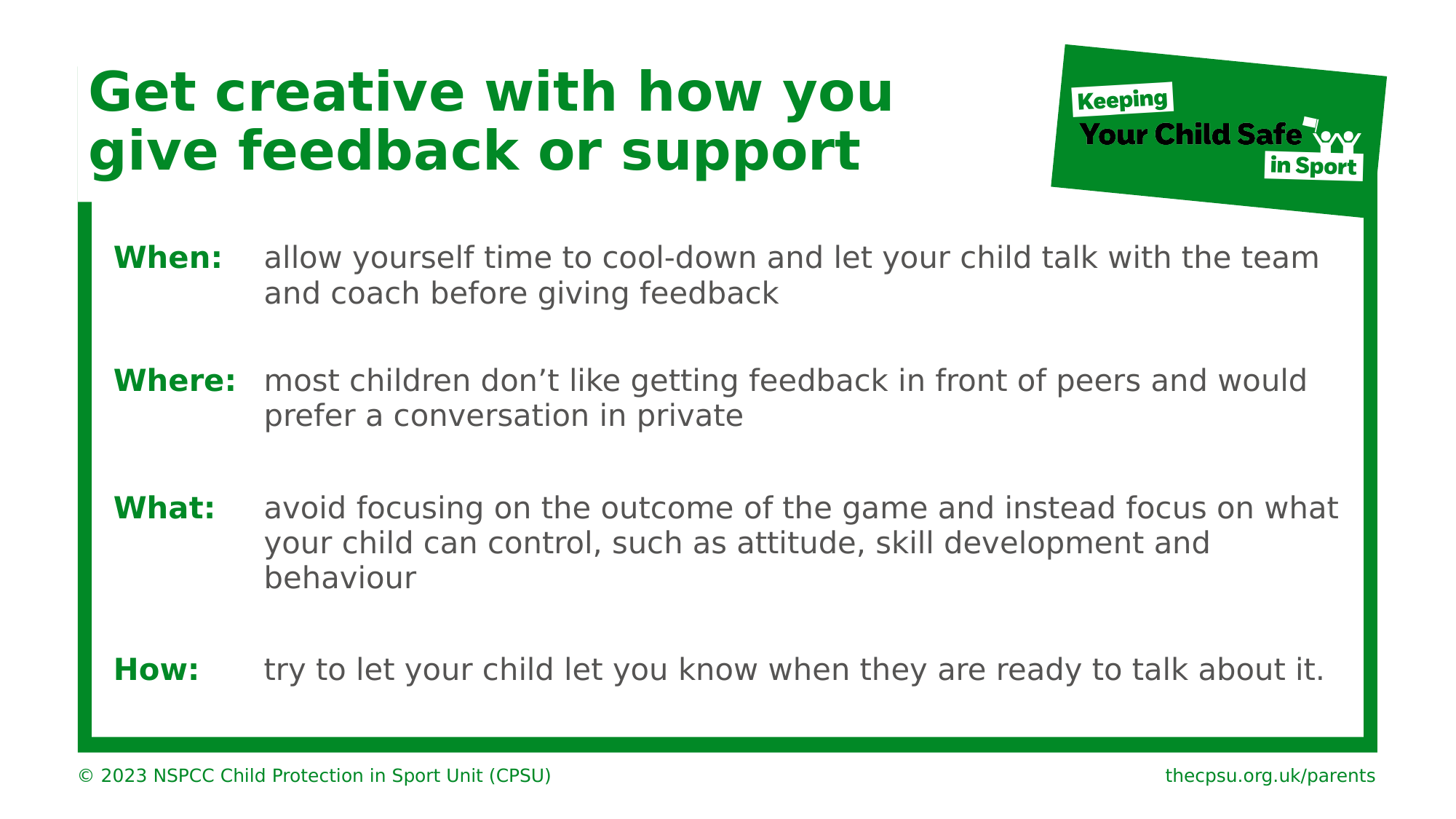

# Get creative with how you give feedback or support
| When: | allow yourself time to cool-down and let your child talk with the team and coach before giving feedback |
| --- | --- |
| Where: | most children don’t like getting feedback in front of peers and would prefer a conversation in private |
| What: | avoid focusing on the outcome of the game and instead focus on what your child can control, such as attitude, skill development and behaviour |
| How: | try to let your child let you know when they are ready to talk about it. |